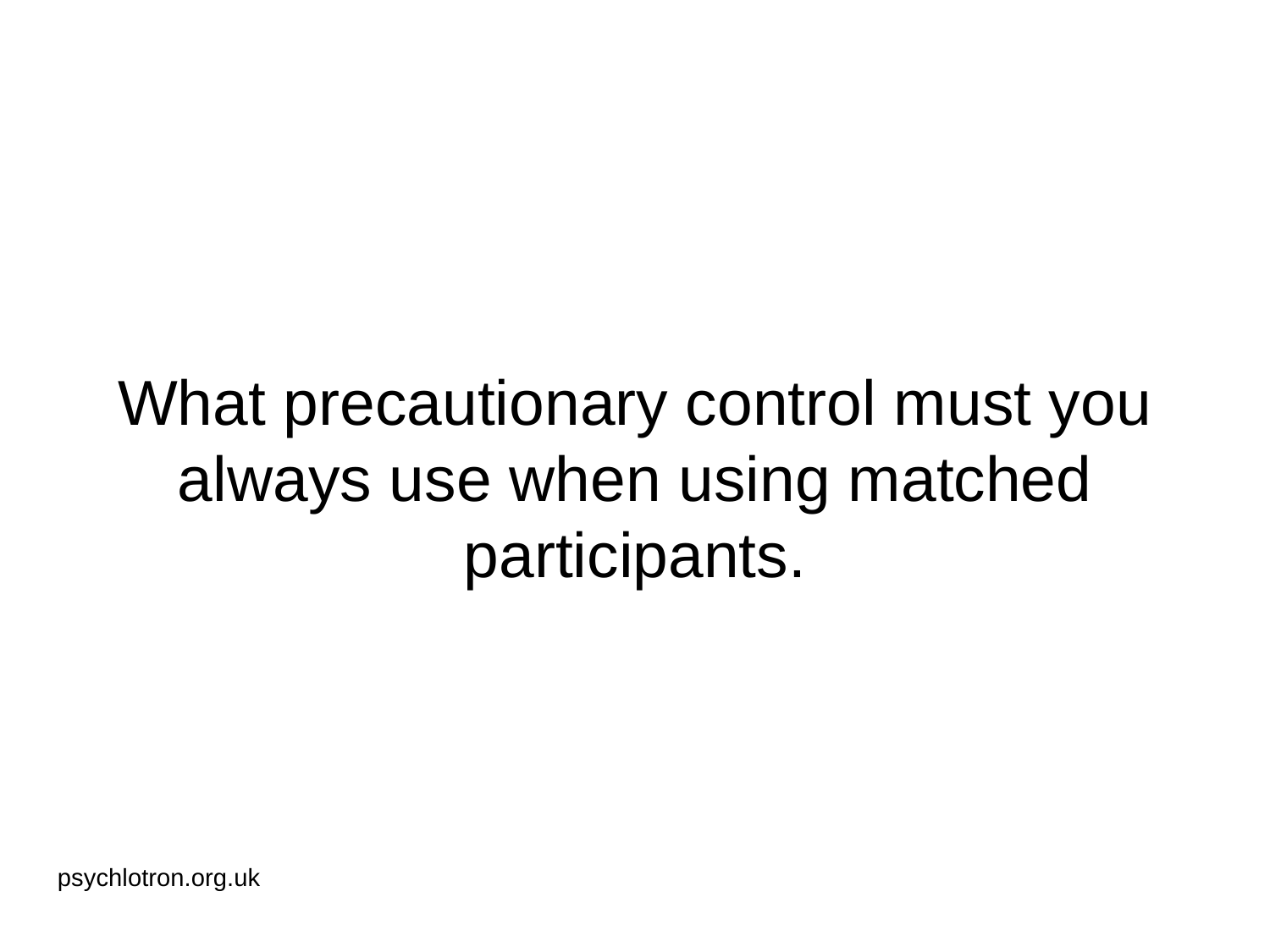

# What precautionary control must you always use when using matched participants.